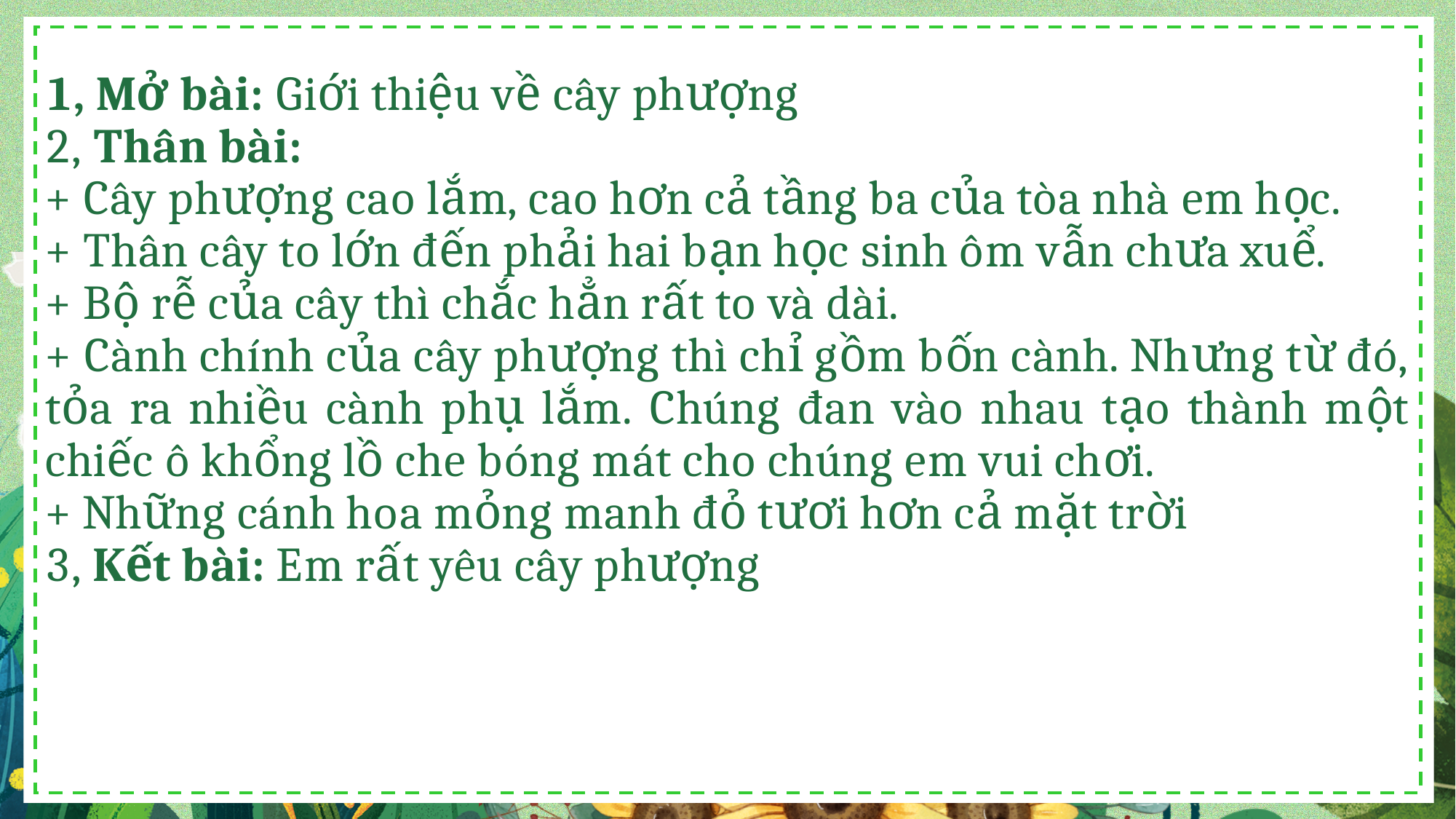

1, Mở bài: Giới thiệu về cây phượng
2, Thân bài:
+ Cây phượng cao lắm, cao hơn cả tầng ba của tòa nhà em học.
+ Thân cây to lớn đến phải hai bạn học sinh ôm vẫn chưa xuể.
+ Bộ rễ của cây thì chắc hẳn rất to và dài.
+ Cành chính của cây phượng thì chỉ gồm bốn cành. Nhưng từ đó, tỏa ra nhiều cành phụ lắm. Chúng đan vào nhau tạo thành một chiếc ô khổng lồ che bóng mát cho chúng em vui chơi.
+ Những cánh hoa mỏng manh đỏ tươi hơn cả mặt trời
3, Kết bài: Em rất yêu cây phượng